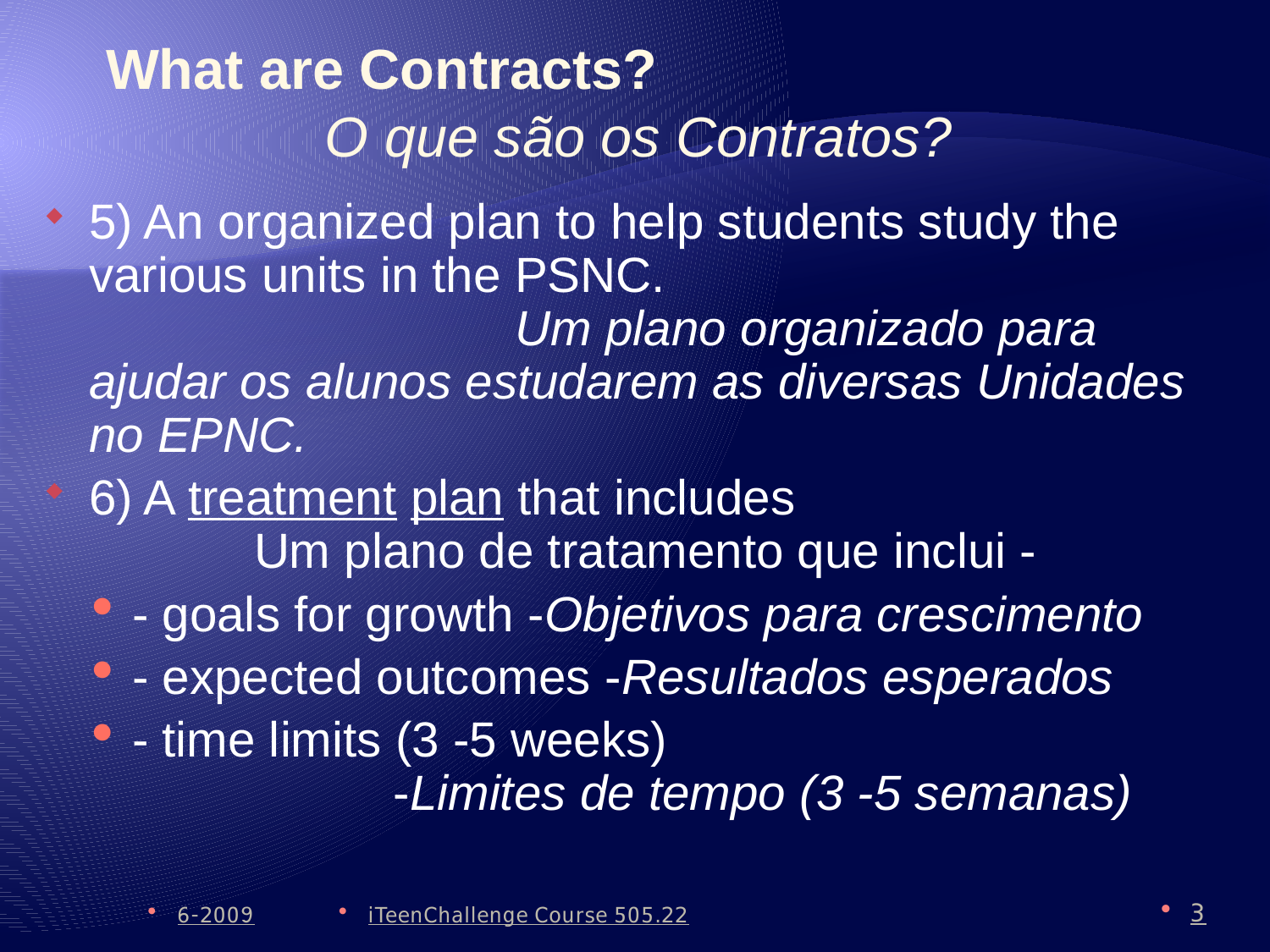

# What are Contracts?                                                  O que são os Contratos?
5) An organized plan to help students study the various units in the PSNC.                                                                       Um plano organizado para ajudar os alunos estudarem as diversas Unidades no EPNC.
6) A treatment plan that includes                                           Um plano de tratamento que inclui -
- goals for growth -Objetivos para crescimento
- expected outcomes -Resultados esperados
- time limits (3 -5 weeks)                                                           -Limites de tempo (3 -5 semanas)

6-2009
iTeenChallenge Course 505.22
3